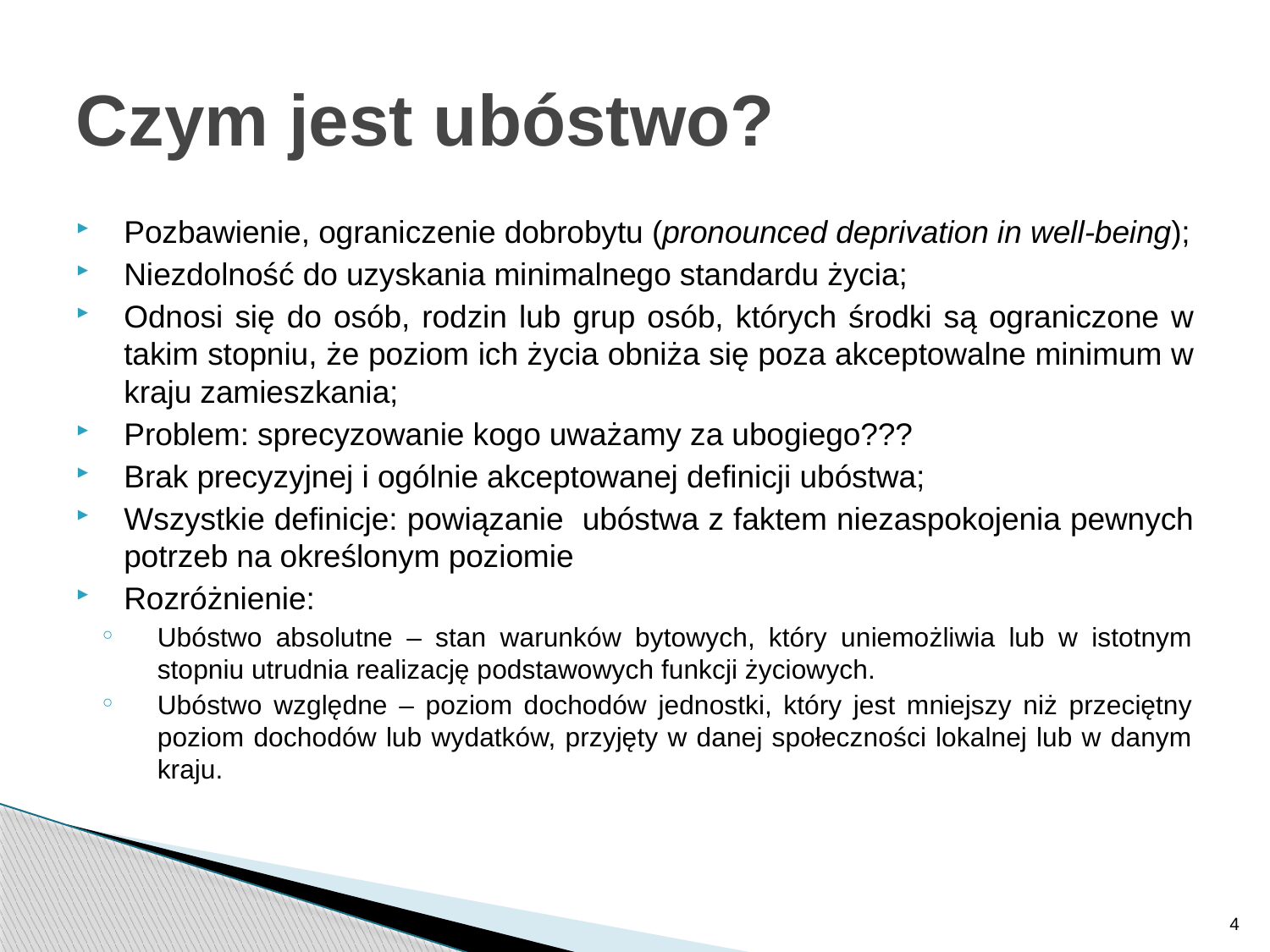

# Czym jest ubóstwo?
Pozbawienie, ograniczenie dobrobytu (pronounced deprivation in well-being);
Niezdolność do uzyskania minimalnego standardu życia;
Odnosi się do osób, rodzin lub grup osób, których środki są ograniczone w takim stopniu, że poziom ich życia obniża się poza akceptowalne minimum w kraju zamieszkania;
Problem: sprecyzowanie kogo uważamy za ubogiego???
Brak precyzyjnej i ogólnie akceptowanej definicji ubóstwa;
Wszystkie definicje: powiązanie  ubóstwa z faktem niezaspokojenia pewnych potrzeb na określonym poziomie
Rozróżnienie:
Ubóstwo absolutne – stan warunków bytowych, który uniemożliwia lub w istotnym stopniu utrudnia realizację podstawowych funkcji życiowych.
Ubóstwo względne – poziom dochodów jednostki, który jest mniejszy niż przeciętny poziom dochodów lub wydatków, przyjęty w danej społeczności lokalnej lub w danym kraju.

4